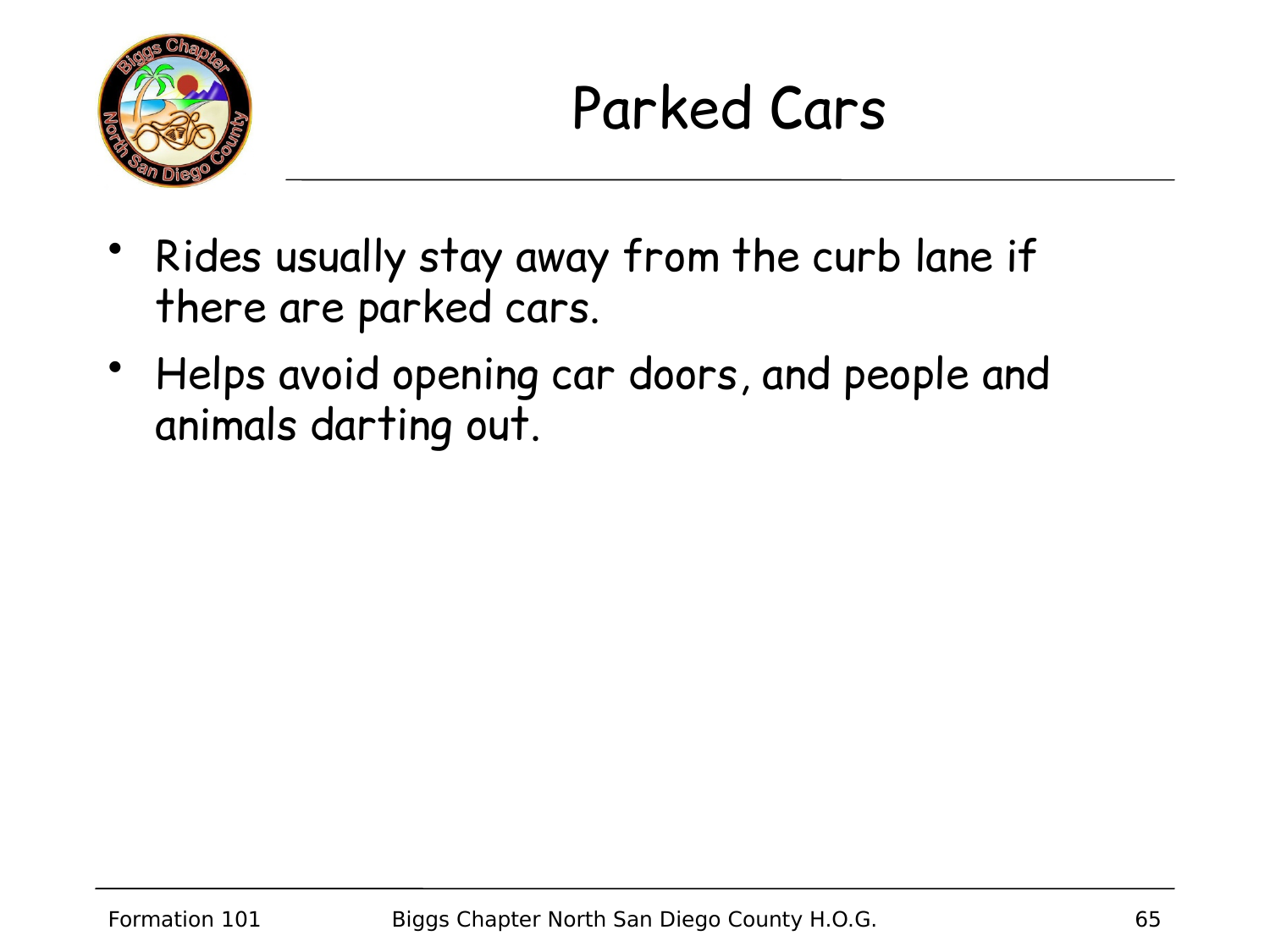

# Parked Cars
Rides usually stay away from the curb lane if there are parked cars.
Helps avoid opening car doors, and people and animals darting out.
Formation 101
Biggs Chapter North San Diego County H.O.G.
65